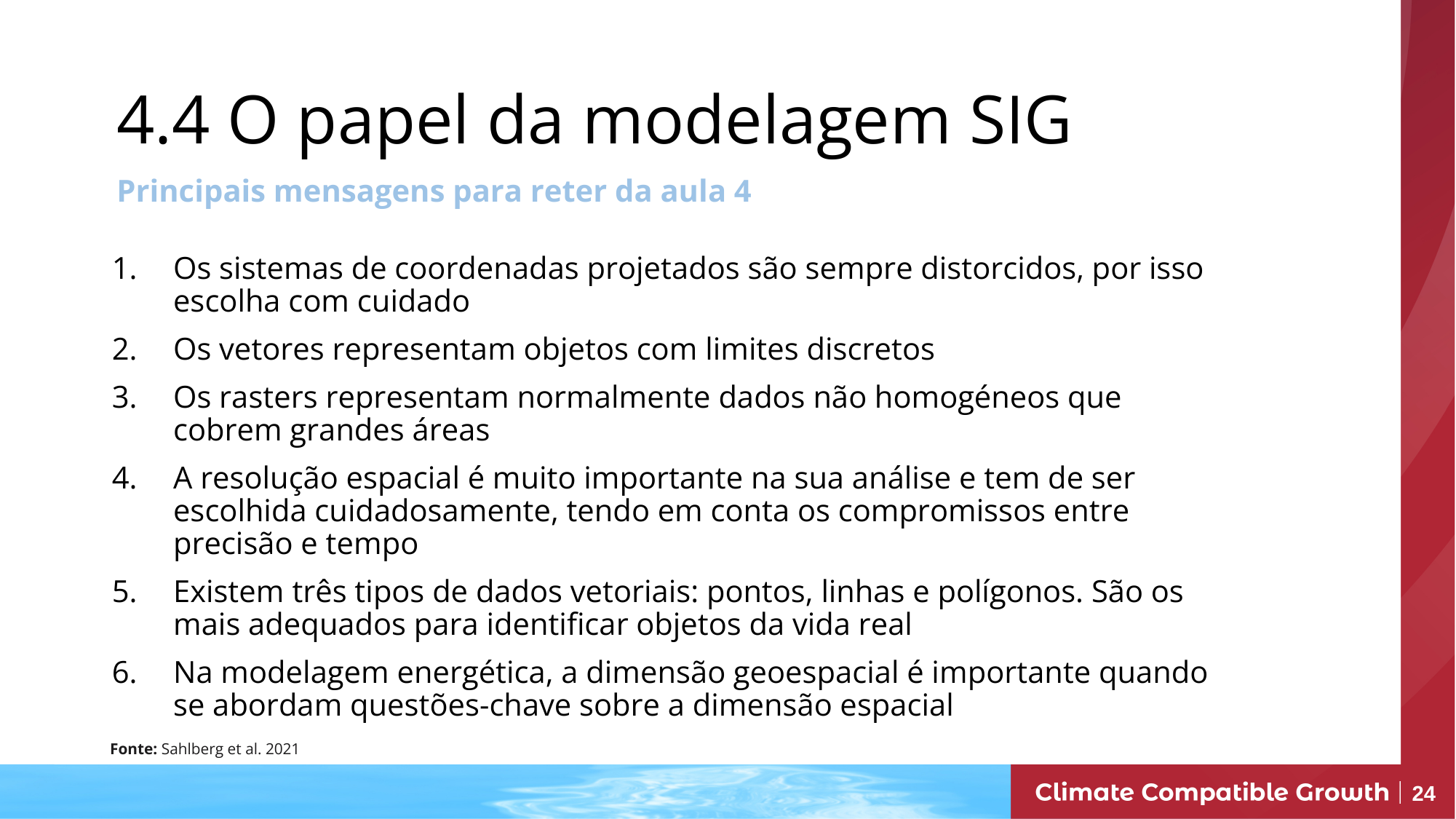

4.4 O papel da modelagem SIG
Principais mensagens para reter da aula 4
Os sistemas de coordenadas projetados são sempre distorcidos, por isso escolha com cuidado
Os vetores representam objetos com limites discretos
Os rasters representam normalmente dados não homogéneos que cobrem grandes áreas
A resolução espacial é muito importante na sua análise e tem de ser escolhida cuidadosamente, tendo em conta os compromissos entre precisão e tempo
Existem três tipos de dados vetoriais: pontos, linhas e polígonos. São os mais adequados para identificar objetos da vida real
Na modelagem energética, a dimensão geoespacial é importante quando se abordam questões-chave sobre a dimensão espacial
Fonte: Sahlberg et al. 2021